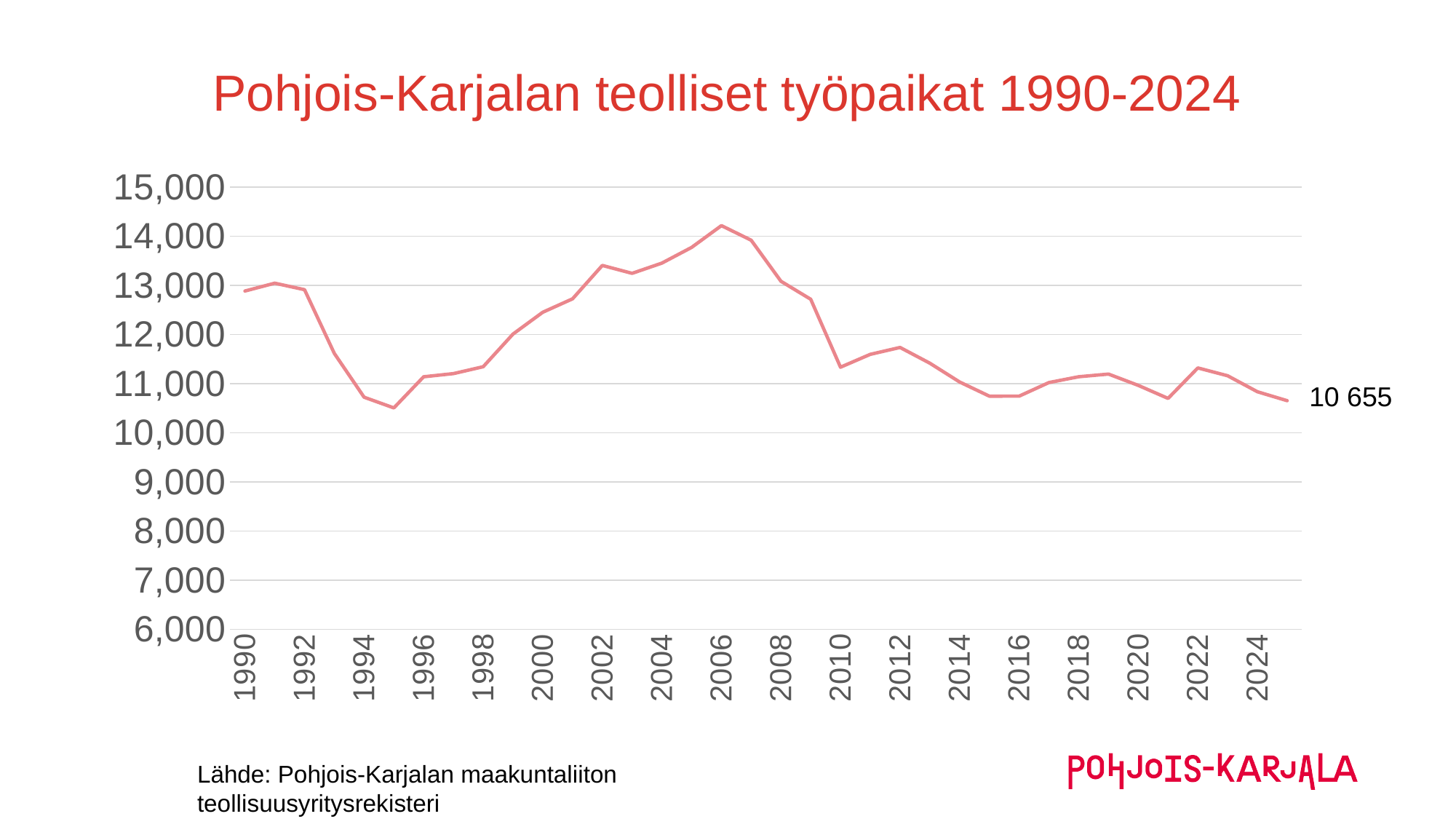

### Chart

| Category |  |
|---|---|
| 1990 | 12888.0 |
| 1991 | 13047.0 |
| 1992 | 12915.0 |
| 1993 | 11618.0 |
| 1994 | 10726.0 |
| 1995 | 10508.0 |
| 1996 | 11142.0 |
| 1997 | 11207.0 |
| 1998 | 11347.0 |
| 1999 | 12011.0 |
| 2000 | 12455.0 |
| 2001 | 12728.0 |
| 2002 | 13408.0 |
| 2003 | 13247.0 |
| 2004 | 13455.0 |
| 2005 | 13776.0 |
| 2006 | 14218.0 |
| 2007 | 13922.0 |
| 2008 | 13086.0 |
| 2009 | 12720.0 |
| 2010 | 11337.0 |
| 2011 | 11599.0 |
| 2012 | 11739.0 |
| 2013 | 11419.0 |
| 2014 | 11036.0 |
| 2015 | 10747.0 |
| 2016 | 10748.0 |
| 2017 | 11025.0 |
| 2018 | 11143.0 |
| 2019 | 11197.0 |
| 2020 | 10967.0 |
| 2021 | 10701.0 |
| 2022 | 11322.0 |
| 2023 | 11163.0 |
| 2024 | 10837.0 |
# Pohjois-Karjalan teolliset työpaikat 1990-2024
10 655
Lähde: Pohjois-Karjalan maakuntaliiton teollisuusyritysrekisteri